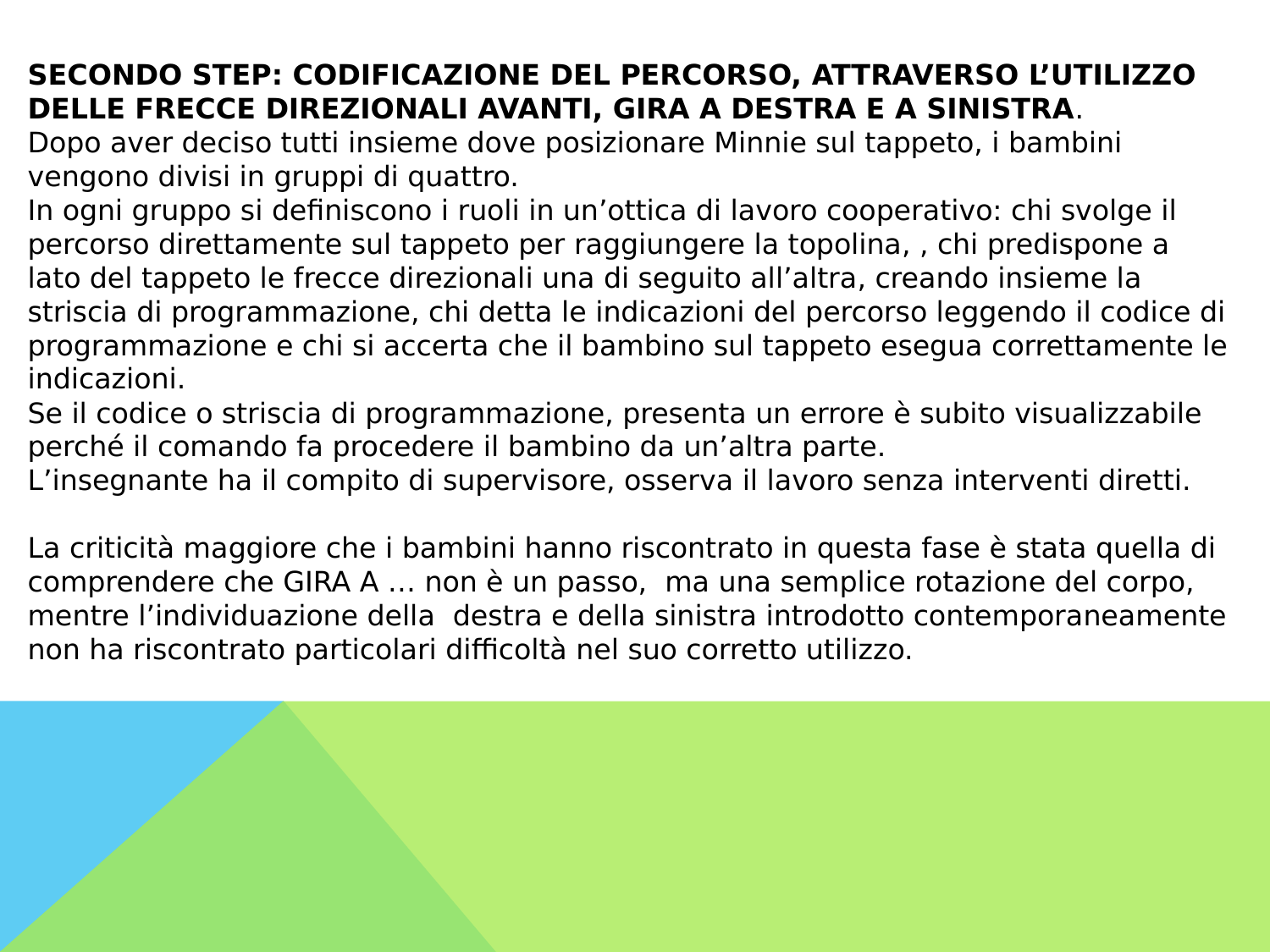

# SECONDO STEP: CODIFICAZIONE DEL PERCORSO, ATTRAVERSO L’UTILIZZO DELLE FRECCE DIREZIONALI AVANTI, GIRA A DESTRA E A SINISTRA. Dopo aver deciso tutti insieme dove posizionare Minnie sul tappeto, i bambini vengono divisi in gruppi di quattro. In ogni gruppo si definiscono i ruoli in un’ottica di lavoro cooperativo: chi svolge il percorso direttamente sul tappeto per raggiungere la topolina, , chi predispone a lato del tappeto le frecce direzionali una di seguito all’altra, creando insieme la striscia di programmazione, chi detta le indicazioni del percorso leggendo il codice di programmazione e chi si accerta che il bambino sul tappeto esegua correttamente le indicazioni. Se il codice o striscia di programmazione, presenta un errore è subito visualizzabile perché il comando fa procedere il bambino da un’altra parte. L’insegnante ha il compito di supervisore, osserva il lavoro senza interventi diretti. La criticità maggiore che i bambini hanno riscontrato in questa fase è stata quella di comprendere che GIRA A … non è un passo,  ma una semplice rotazione del corpo, mentre l’individuazione della  destra e della sinistra introdotto contemporaneamente non ha riscontrato particolari difficoltà nel suo corretto utilizzo.